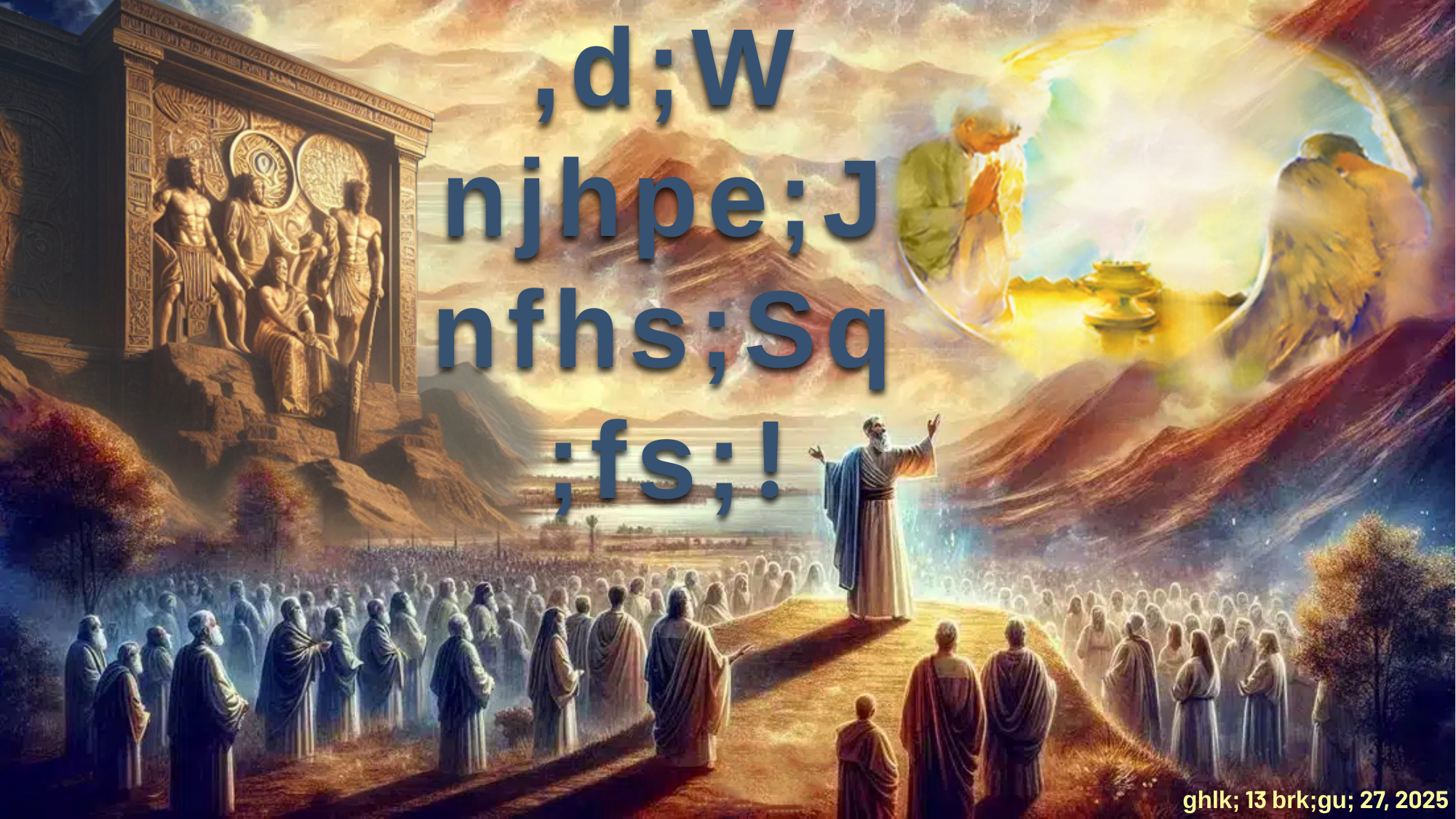

,d;W njhpe;Jnfhs;Sq;fs;!
ghlk; 13 brk;gu; 27, 2025